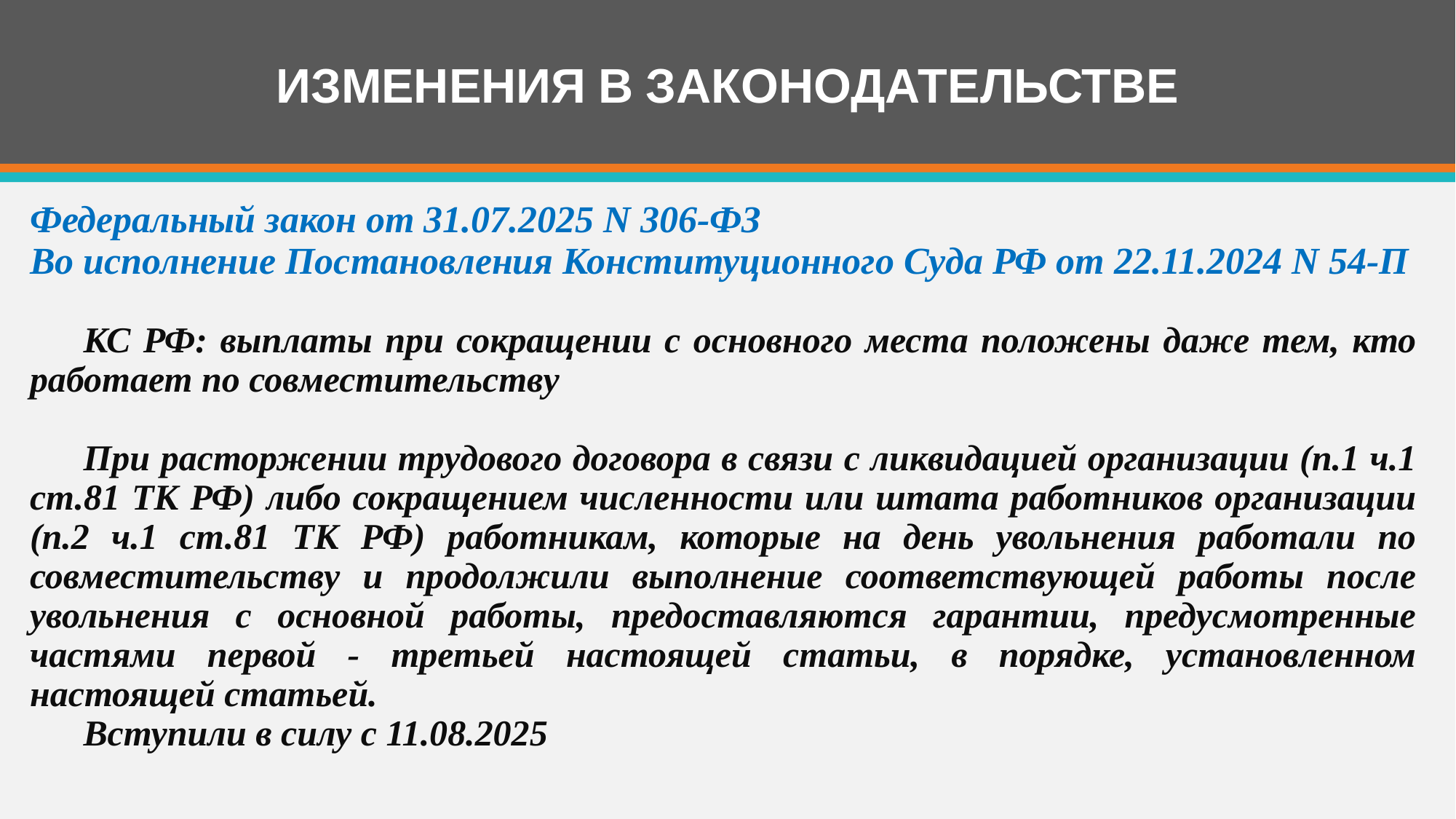

# ИЗМЕНЕНИЯ В ЗАКОНОДАТЕЛЬСТВЕ
Федеральный закон от 31.07.2025 N 306-ФЗ
Во исполнение Постановления Конституционного Суда РФ от 22.11.2024 N 54-П

КС РФ: выплаты при сокращении с основного места положены даже тем, кто работает по совместительству

При расторжении трудового договора в связи с ликвидацией организации (п.1 ч.1 ст.81 ТК РФ) либо сокращением численности или штата работников организации (п.2 ч.1 ст.81 ТК РФ) работникам, которые на день увольнения работали по совместительству и продолжили выполнение соответствующей работы после увольнения с основной работы, предоставляются гарантии, предусмотренные частями первой - третьей настоящей статьи, в порядке, установленном настоящей статьей.
Вступили в силу с 11.08.2025